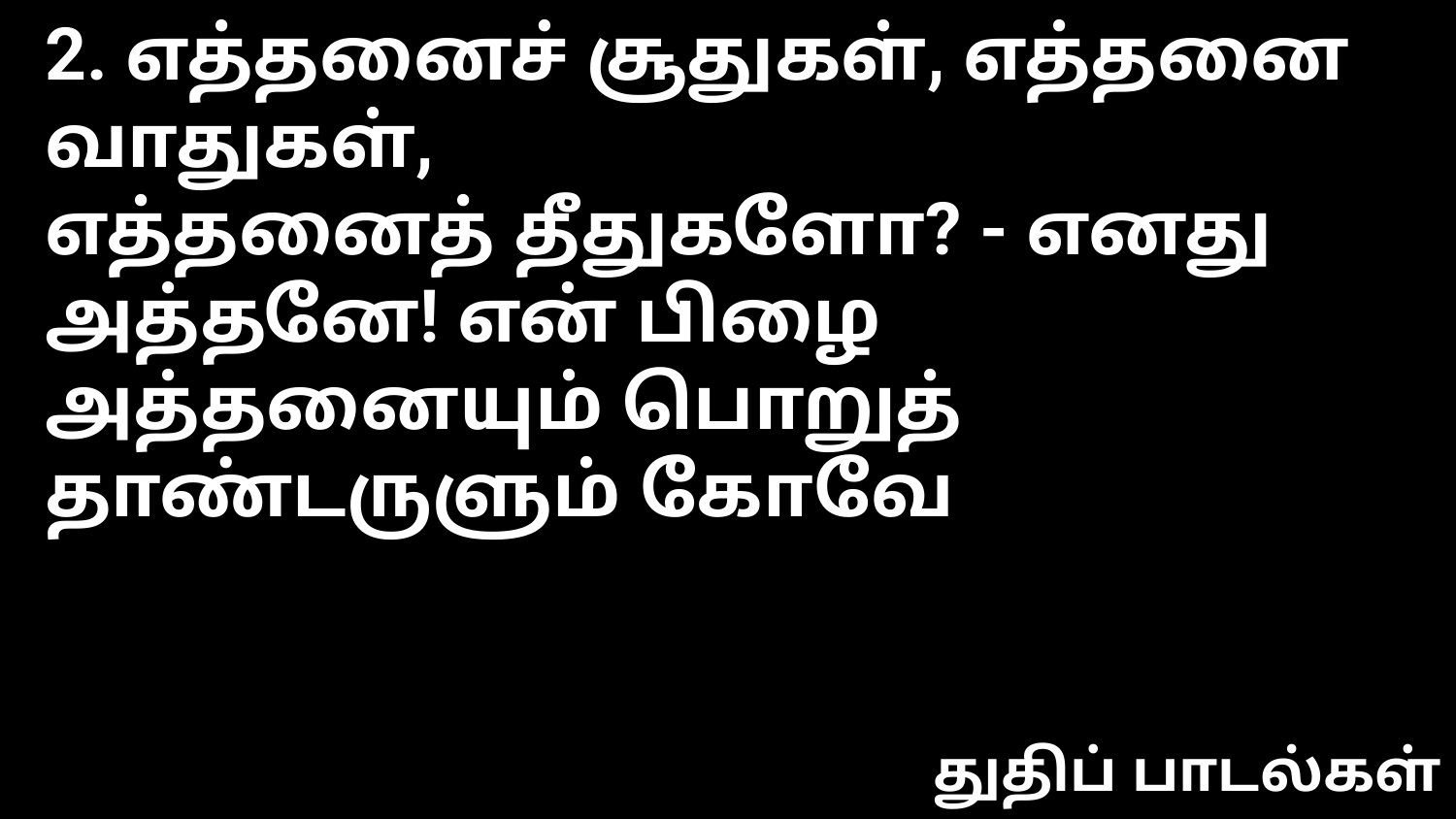

2. எத்தனைச் சூதுகள், எத்தனை வாதுகள்,
எத்தனைத் தீதுகளோ? - எனது
அத்தனே! என் பிழை அத்தனையும் பொறுத்
தாண்டருளும் கோவே

துதிப் பாடல்கள்